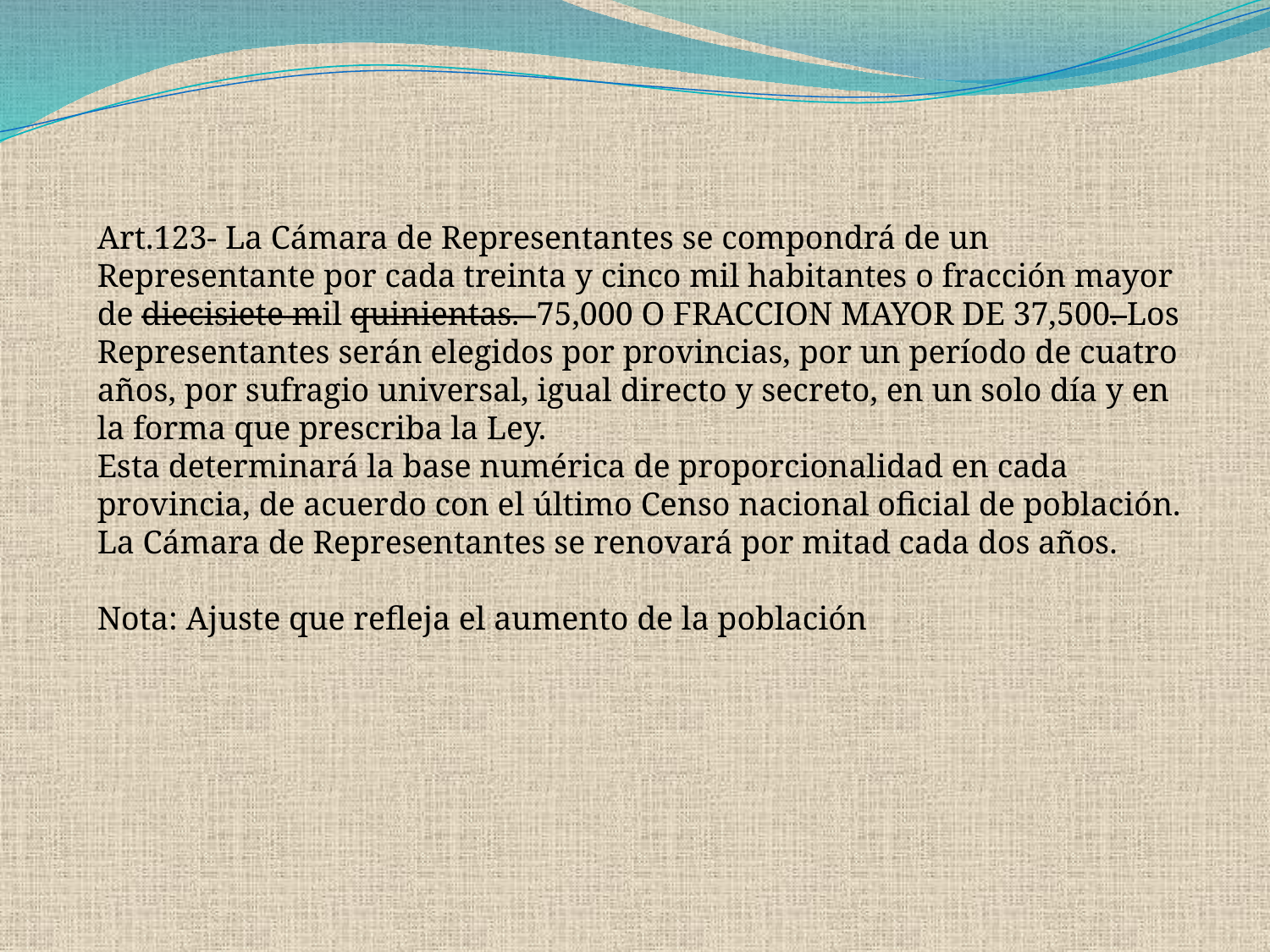

Art.123- La Cámara de Representantes se compondrá de un Representante por cada treinta y cinco mil habitantes o fracción mayor de diecisiete mil quinientas.  75,000 O FRACCION MAYOR DE 37,500. Los Representantes serán elegidos por provincias, por un período de cuatro años, por sufragio universal, igual directo y secreto, en un solo día y en la forma que prescriba la Ley.
Esta determinará la base numérica de proporcionalidad en cada provincia, de acuerdo con el último Censo nacional oficial de población.
La Cámara de Representantes se renovará por mitad cada dos años.

Nota: Ajuste que refleja el aumento de la población